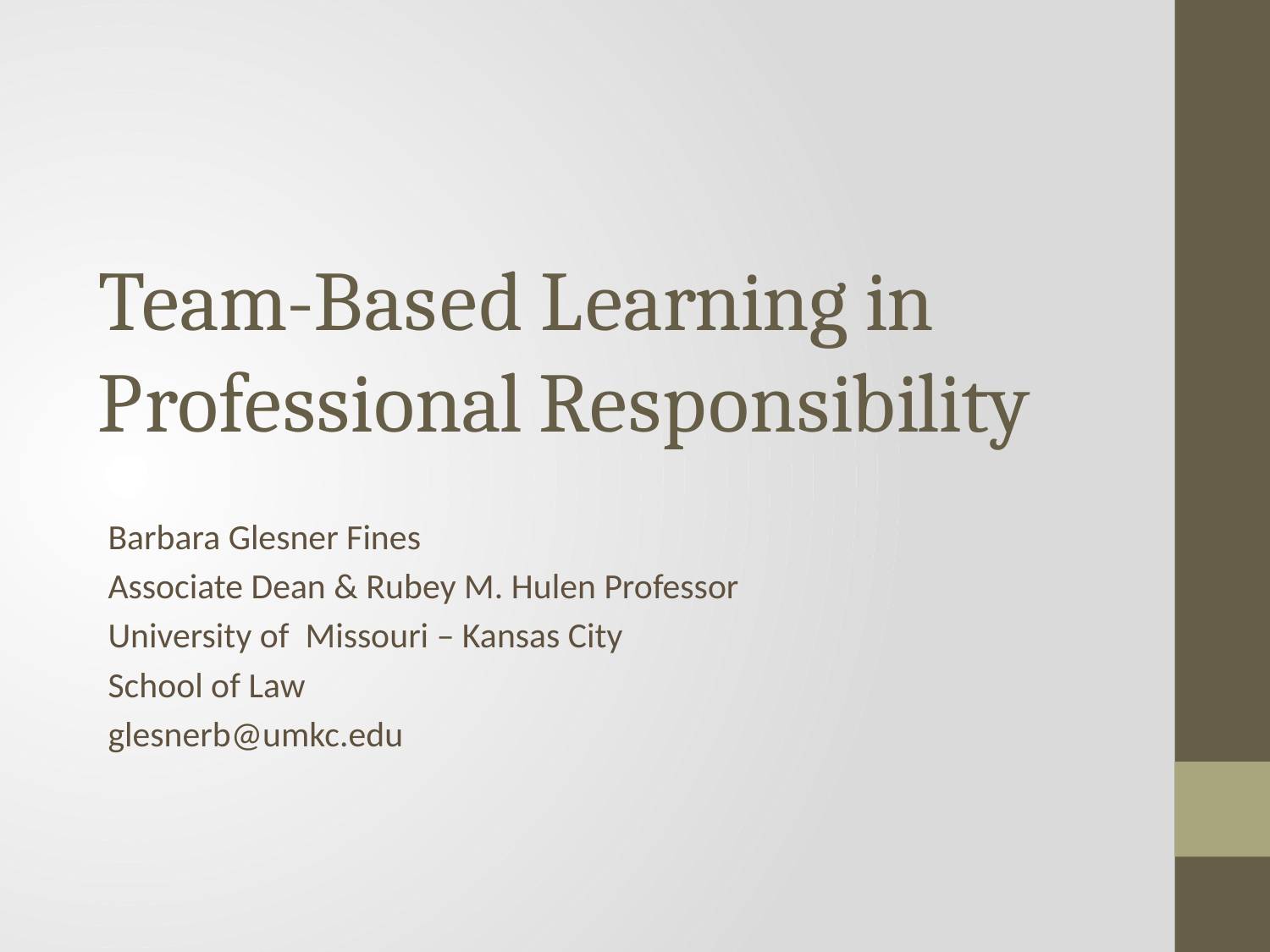

# Team-Based Learning in Professional Responsibility
Barbara Glesner Fines
Associate Dean & Rubey M. Hulen Professor
University of  Missouri – Kansas City
School of Law
glesnerb@umkc.edu